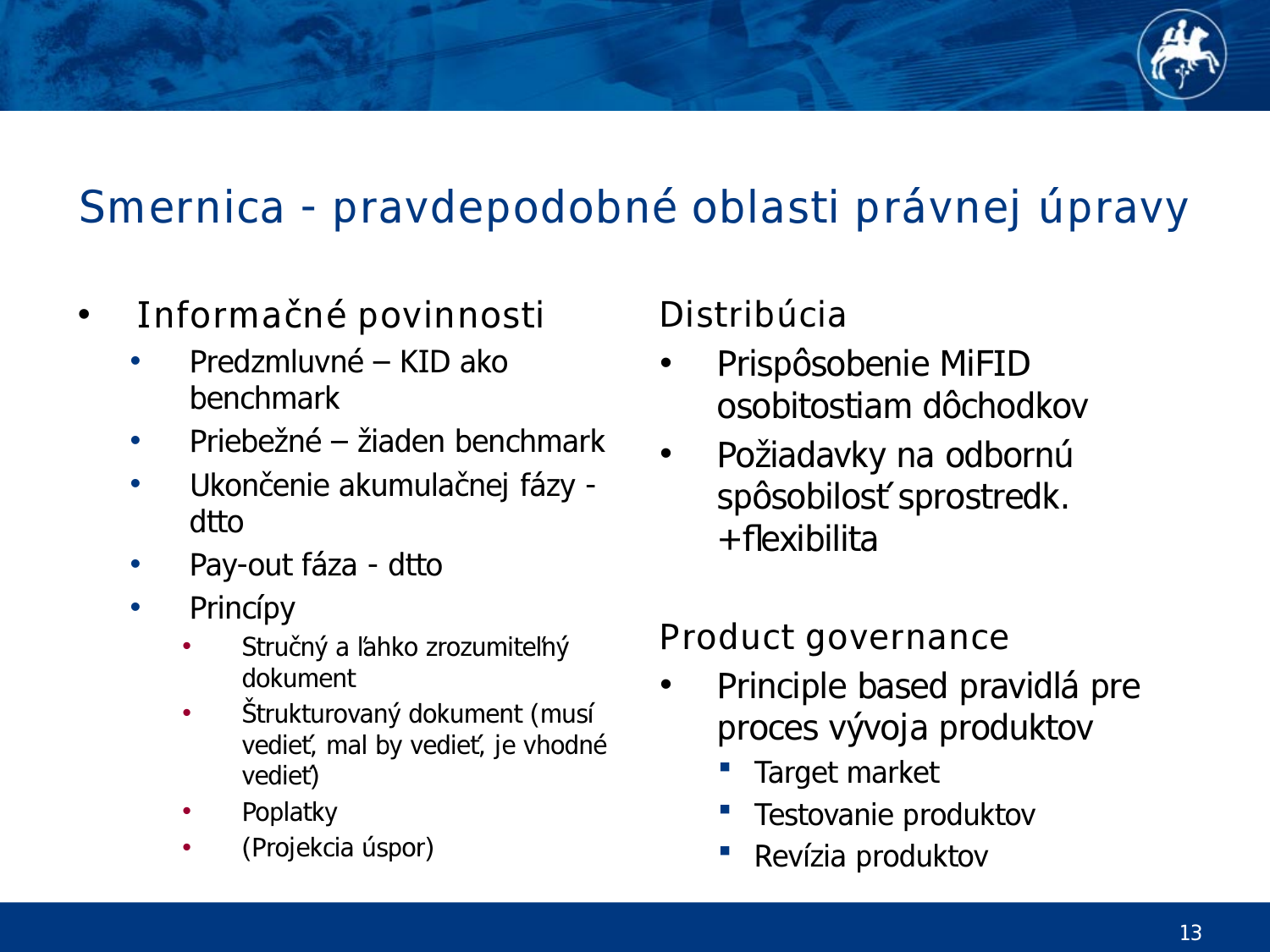

# Smernica - pravdepodobné oblasti právnej úpravy
Informačné povinnosti
Predzmluvné – KID ako benchmark
Priebežné – žiaden benchmark
Ukončenie akumulačnej fázy - dtto
Pay-out fáza - dtto
Princípy
Stručný a ľahko zrozumiteľný dokument
Štrukturovaný dokument (musí vedieť, mal by vedieť, je vhodné vedieť)
Poplatky
(Projekcia úspor)

Distribúcia
Prispôsobenie MiFID osobitostiam dôchodkov
Požiadavky na odbornú spôsobilosť sprostredk.+flexibilita

Product governance
Principle based pravidlá pre proces vývoja produktov
Target market
Testovanie produktov
Revízia produktov

13